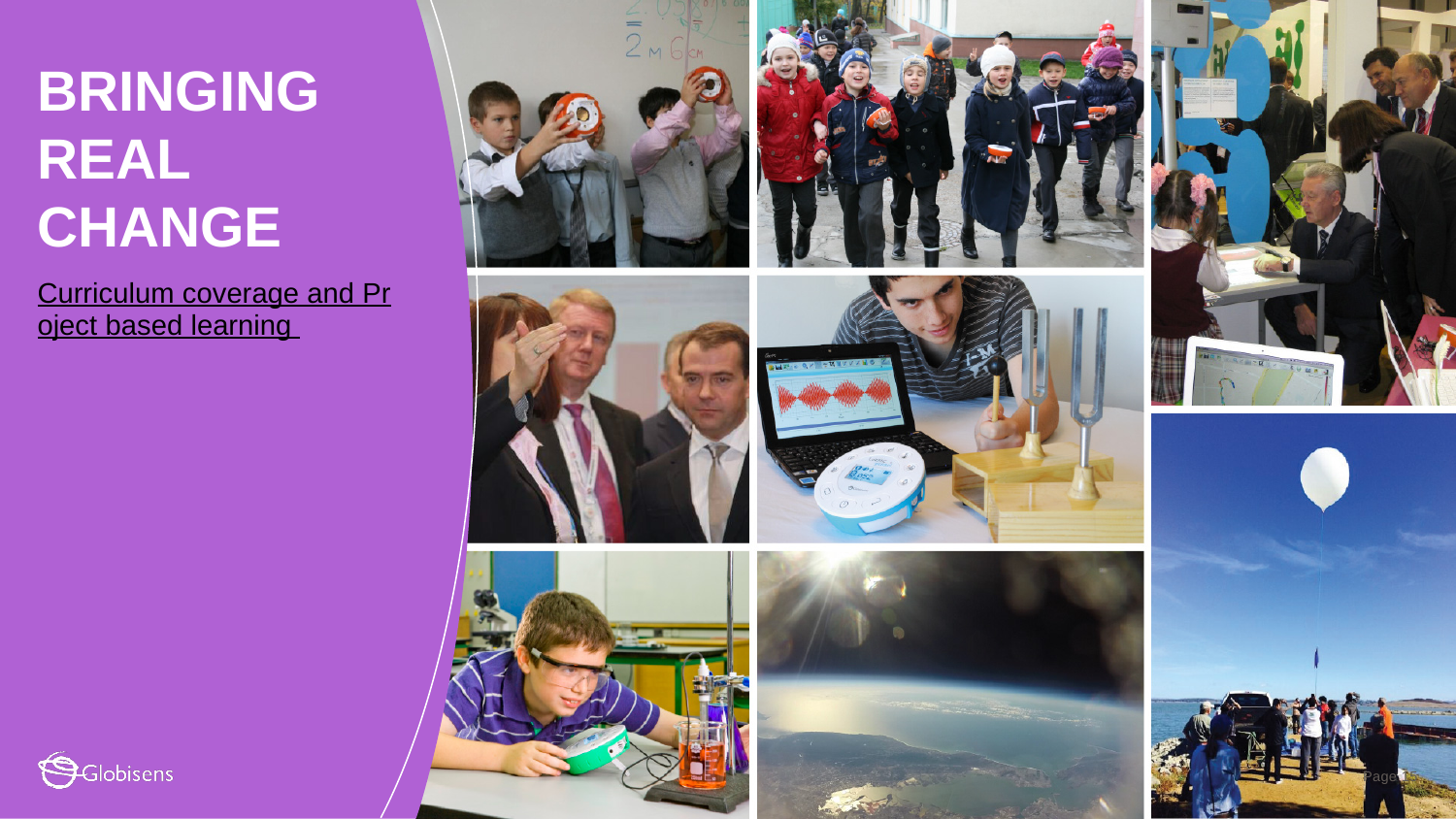

# BRINGING REAL CHANGE
Curriculum coverage and Project based learning